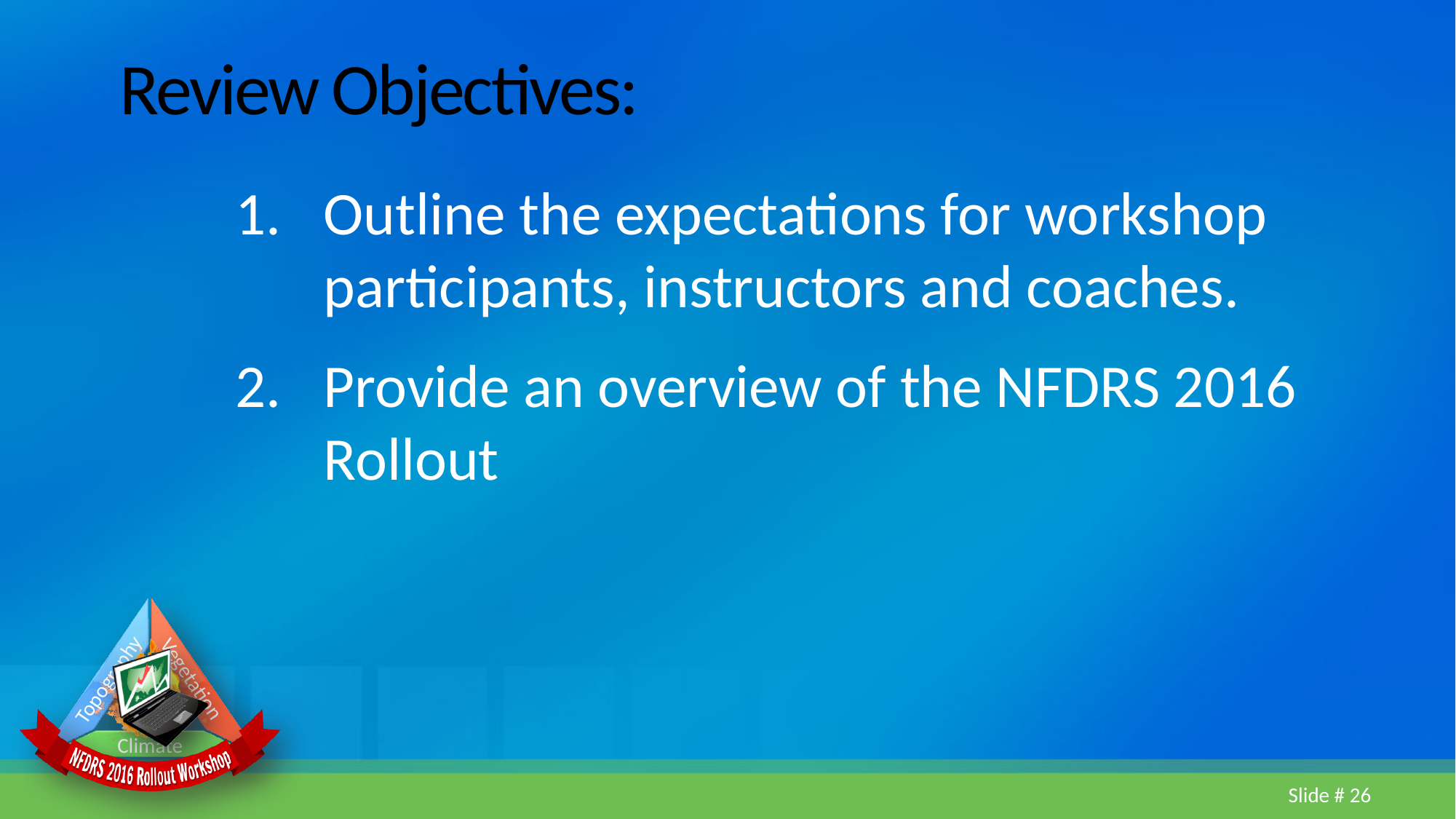

# Review Objectives:
Outline the expectations for workshop participants, instructors and coaches.
Provide an overview of the NFDRS 2016 Rollout